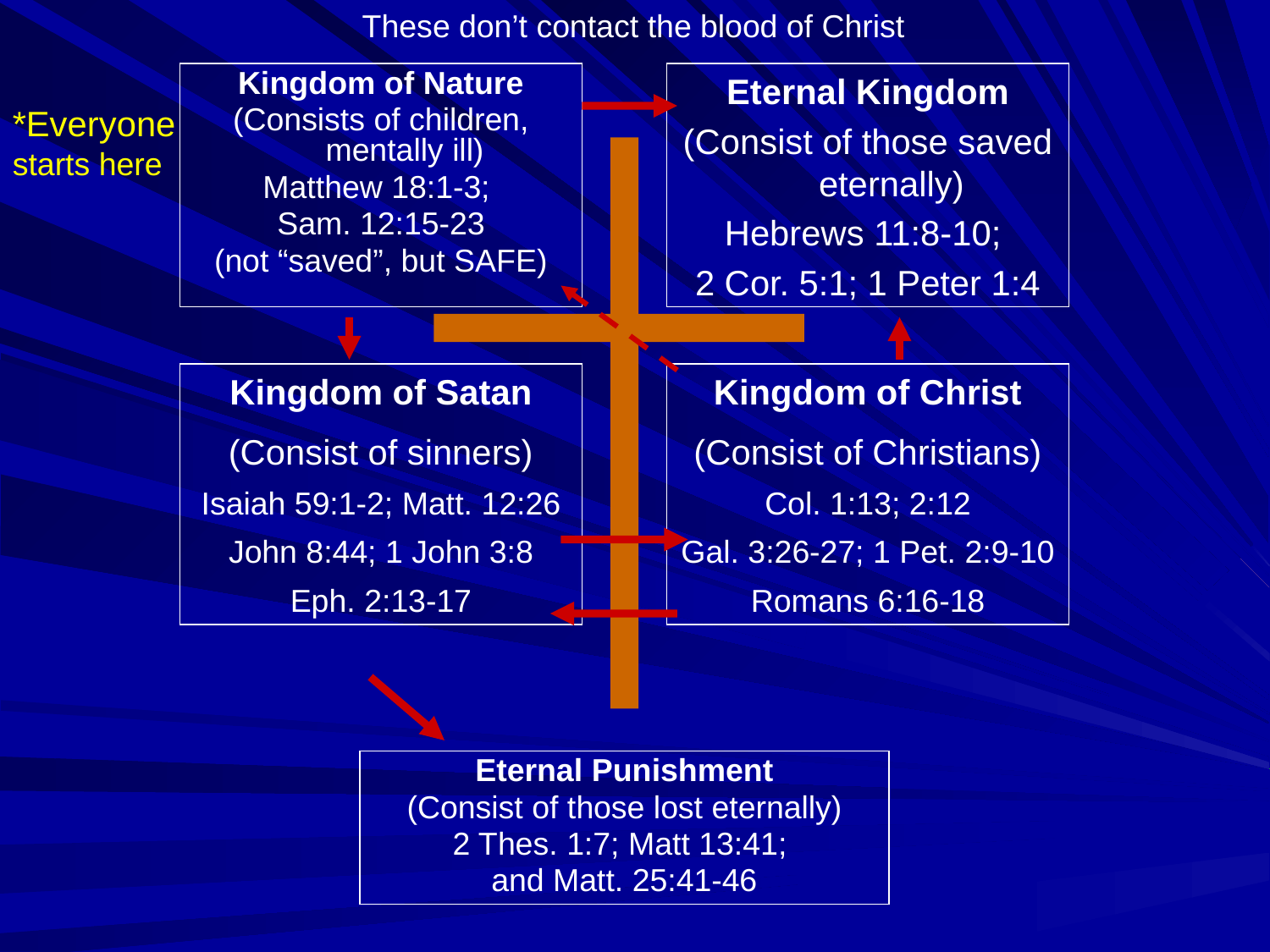

These don’t contact the blood of Christ
Kingdom of Nature
(Consists of children, mentally ill)
Matthew 18:1-3;
Sam. 12:15-23
(not “saved”, but SAFE)

Eternal Kingdom
(Consist of those saved eternally)
Hebrews 11:8-10;
2 Cor. 5:1; 1 Peter 1:4

*Everyone starts here

Kingdom of Satan
(Consist of sinners)
Isaiah 59:1-2; Matt. 12:26
John 8:44; 1 John 3:8
Eph. 2:13-17
Kingdom of Christ
(Consist of Christians)
Col. 1:13; 2:12
Gal. 3:26-27; 1 Pet. 2:9-10
Romans 6:16-18

Eternal Punishment
(Consist of those lost eternally)
2 Thes. 1:7; Matt 13:41;
and Matt. 25:41-46